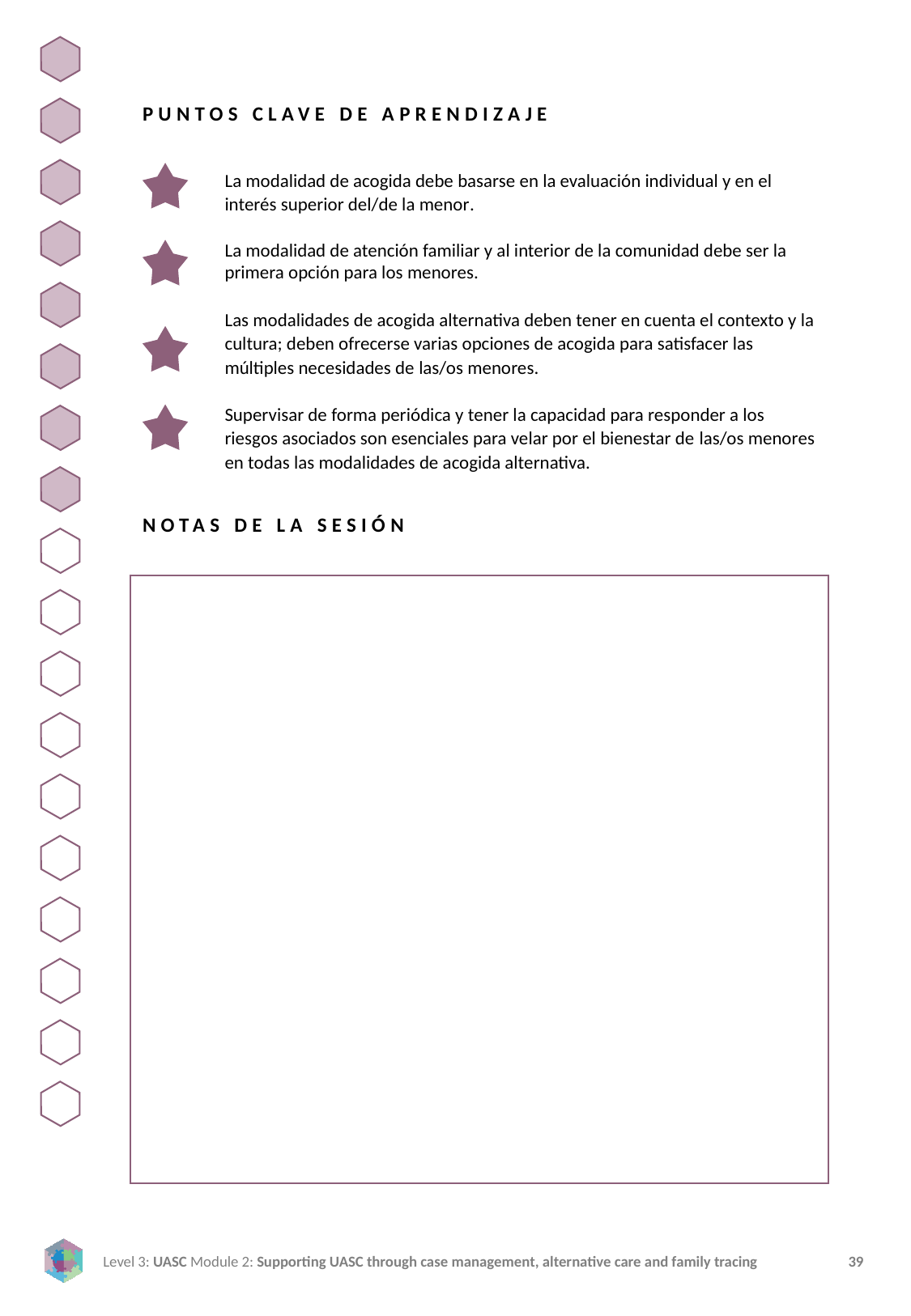

PUNTOS CLAVE DE APRENDIZAJE

La modalidad de acogida debe basarse en la evaluación individual y en el interés superior del/de la menor.

La modalidad de atención familiar y al interior de la comunidad debe ser la primera opción para los menores.

Las modalidades de acogida alternativa deben tener en cuenta el contexto y la cultura; deben ofrecerse varias opciones de acogida para satisfacer las múltiples necesidades de las/os menores.

Supervisar de forma periódica y tener la capacidad para responder a los riesgos asociados son esenciales para velar por el bienestar de las/os menores en todas las modalidades de acogida alternativa.

NOTAS DE LA SESIÓN